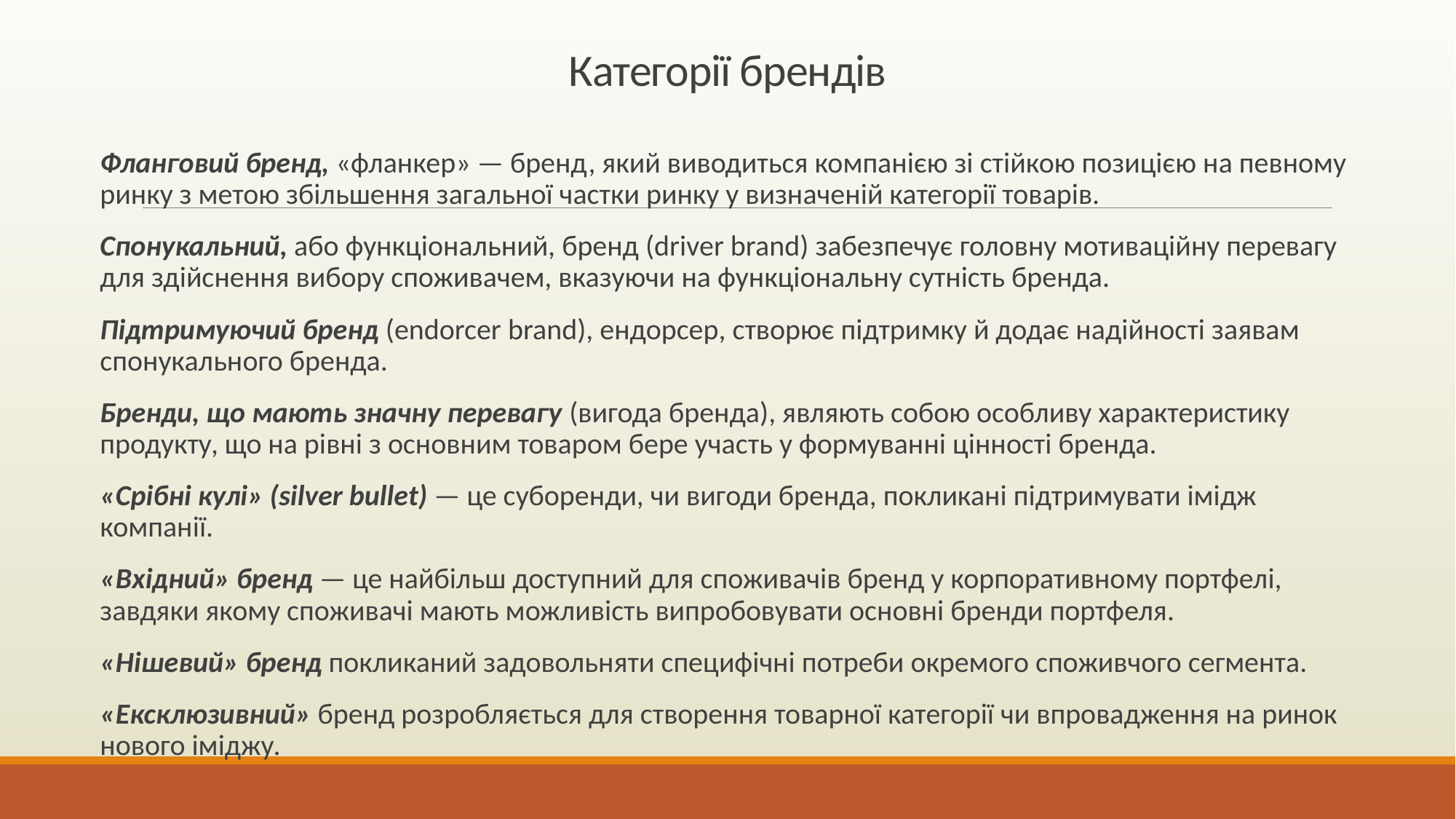

# Категорії брендів
Фланговий бренд, «фланкер» — бренд, який виводиться компанією зі стійкою позицією на певному ринку з метою збільшення загальної частки ринку у визначеній категорії товарів.
Спонукальний, або функціональний, бренд (driver brand) забезпечує головну мотиваційну перевагу для здійснення вибору споживачем, вказуючи на функціональну сутність бренда.
Підтримуючий бренд (endorcer brand), ендорсер, створює підтримку й додає надійності заявам спонукального бренда.
Бренди, що мають значну перевагу (вигода бренда), являють собою особливу характеристику продукту, що на рівні з основним товаром бере участь у формуванні цінності бренда.
«Срібні кулі» (silver bullet) — це суборенди, чи вигоди бренда, покликані підтримувати імідж компанії.
«Вхідний» бренд — це найбільш доступний для споживачів бренд у корпоративному портфелі, завдяки якому споживачі мають можливість випробовувати основні бренди портфеля.
«Нішевий» бренд покликаний задовольняти специфічні потреби окремого споживчого сегмента.
«Ексклюзивний» бренд розробляється для створення товарної категорії чи впровадження на ринок нового іміджу.